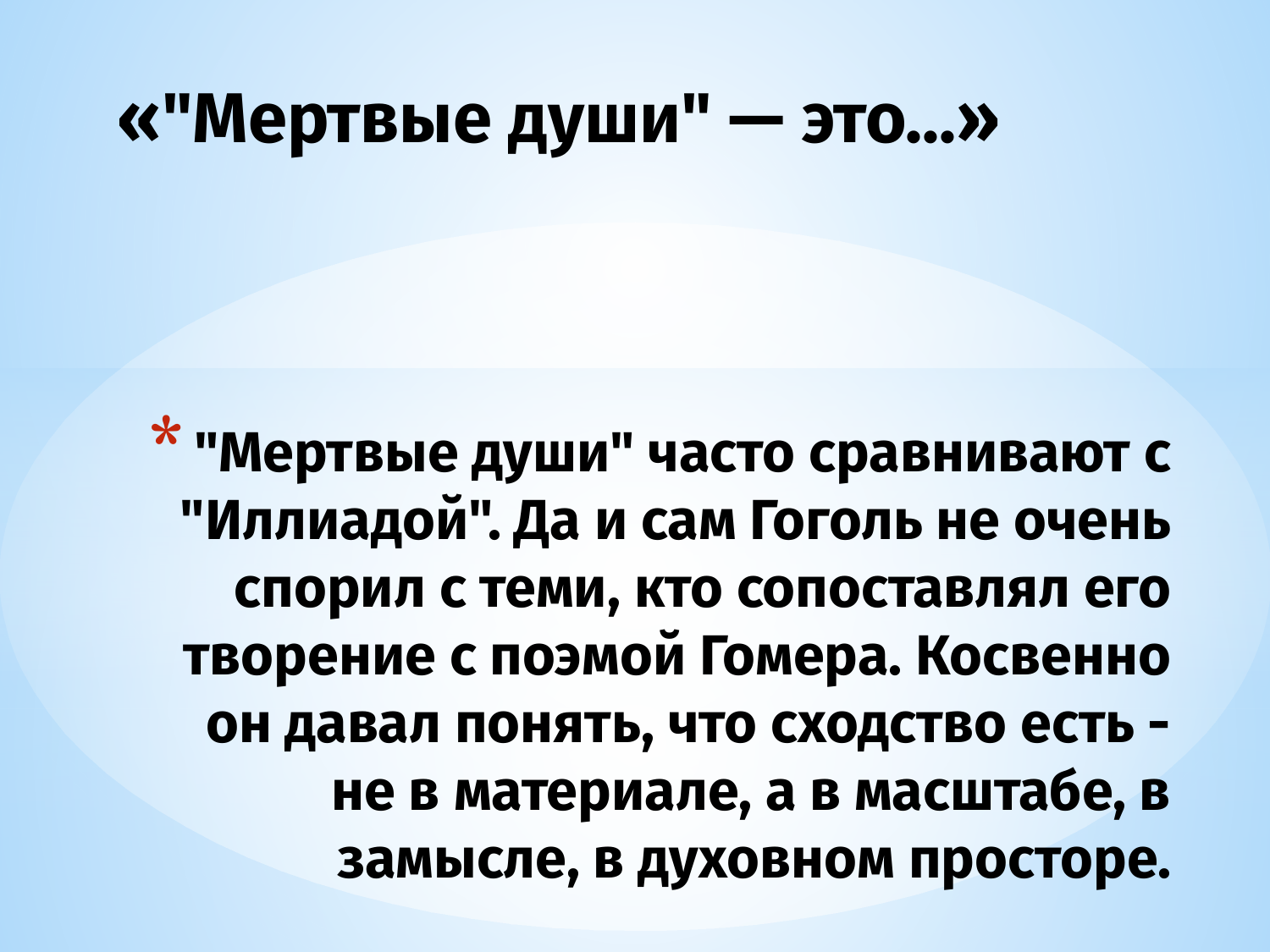

«"Мертвые души" — это...»

# "Мертвые души" часто сравнивают с "Иллиадой". Да и сам Гоголь не очень спорил с теми, кто сопоставлял его творение с поэмой Гомера. Косвенно он давал понять, что сходство есть - не в материале, а в масштабе, в замысле, в духовном просторе.